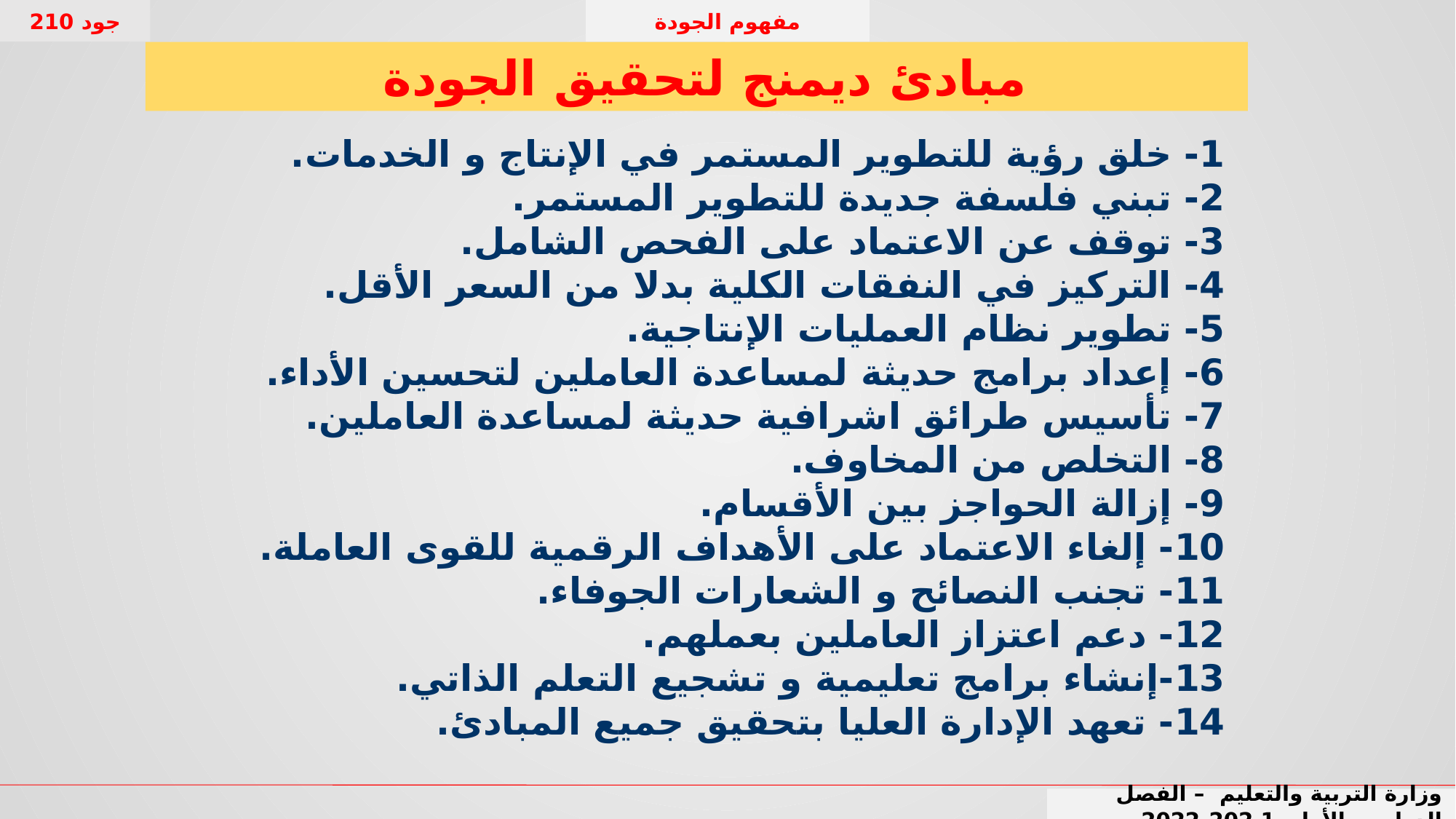

جود 210
مفهوم الجودة
مبادئ ديمنج لتحقيق الجودة
1- خلق رؤية للتطوير المستمر في الإنتاج و الخدمات.
2- تبني فلسفة جديدة للتطوير المستمر.
3- توقف عن الاعتماد على الفحص الشامل.
4- التركيز في النفقات الكلية بدلا من السعر الأقل.
5- تطوير نظام العمليات الإنتاجية.
6- إعداد برامج حديثة لمساعدة العاملين لتحسين الأداء.
7- تأسيس طرائق اشرافية حديثة لمساعدة العاملين.
8- التخلص من المخاوف.
9- إزالة الحواجز بين الأقسام.
10- إلغاء الاعتماد على الأهداف الرقمية للقوى العاملة.
11- تجنب النصائح و الشعارات الجوفاء.
12- دعم اعتزاز العاملين بعملهم.
13-إنشاء برامج تعليمية و تشجيع التعلم الذاتي.
14- تعهد الإدارة العليا بتحقيق جميع المبادئ.

وزارة التربية والتعليم – 2020م
وزارة التربية والتعليم  – الفصل الدراسي الأول  1 202-2022م